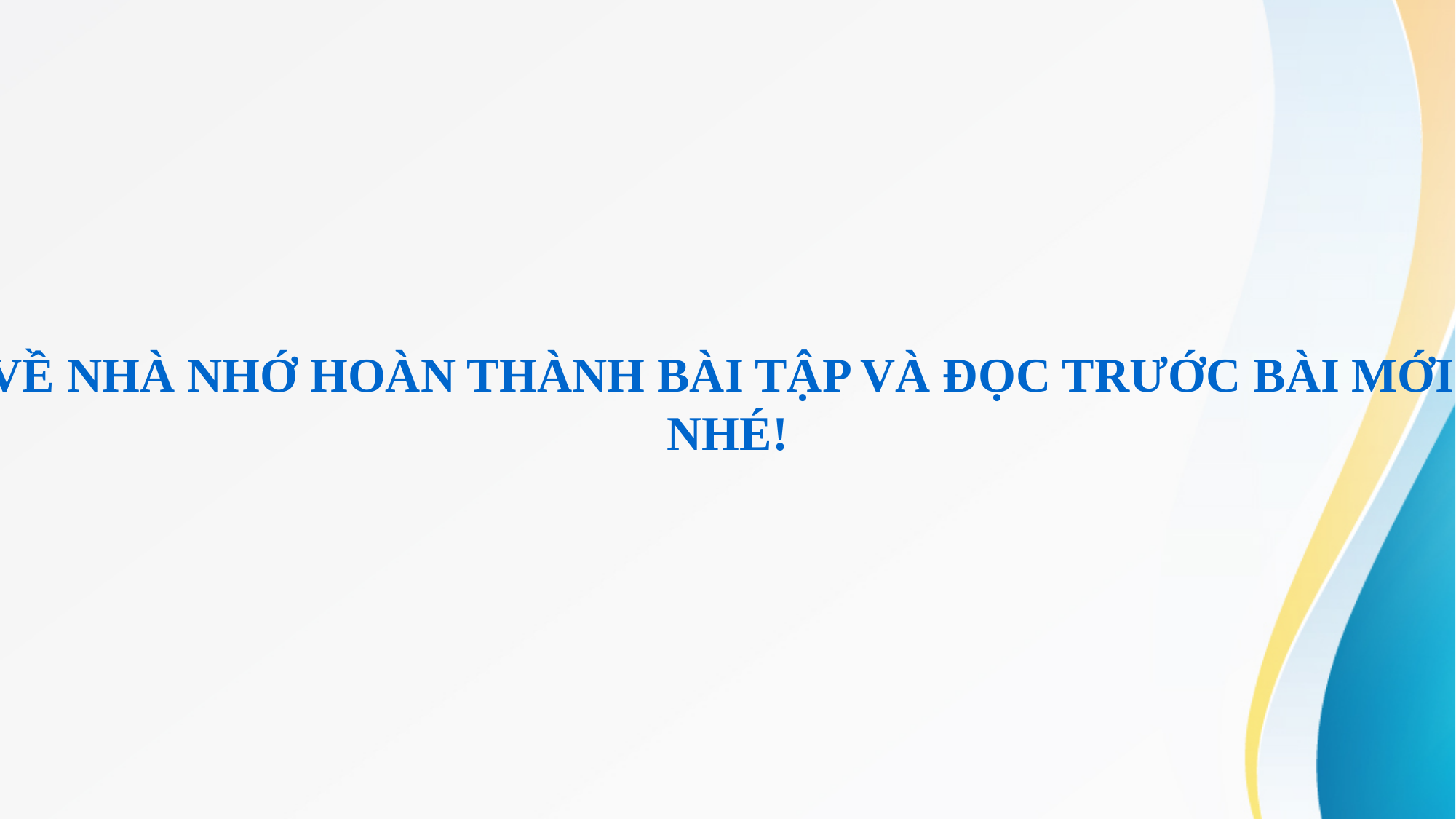

VỀ NHÀ NHỚ HOÀN THÀNH BÀI TẬP VÀ ĐỌC TRƯỚC BÀI MỚI
NHÉ!